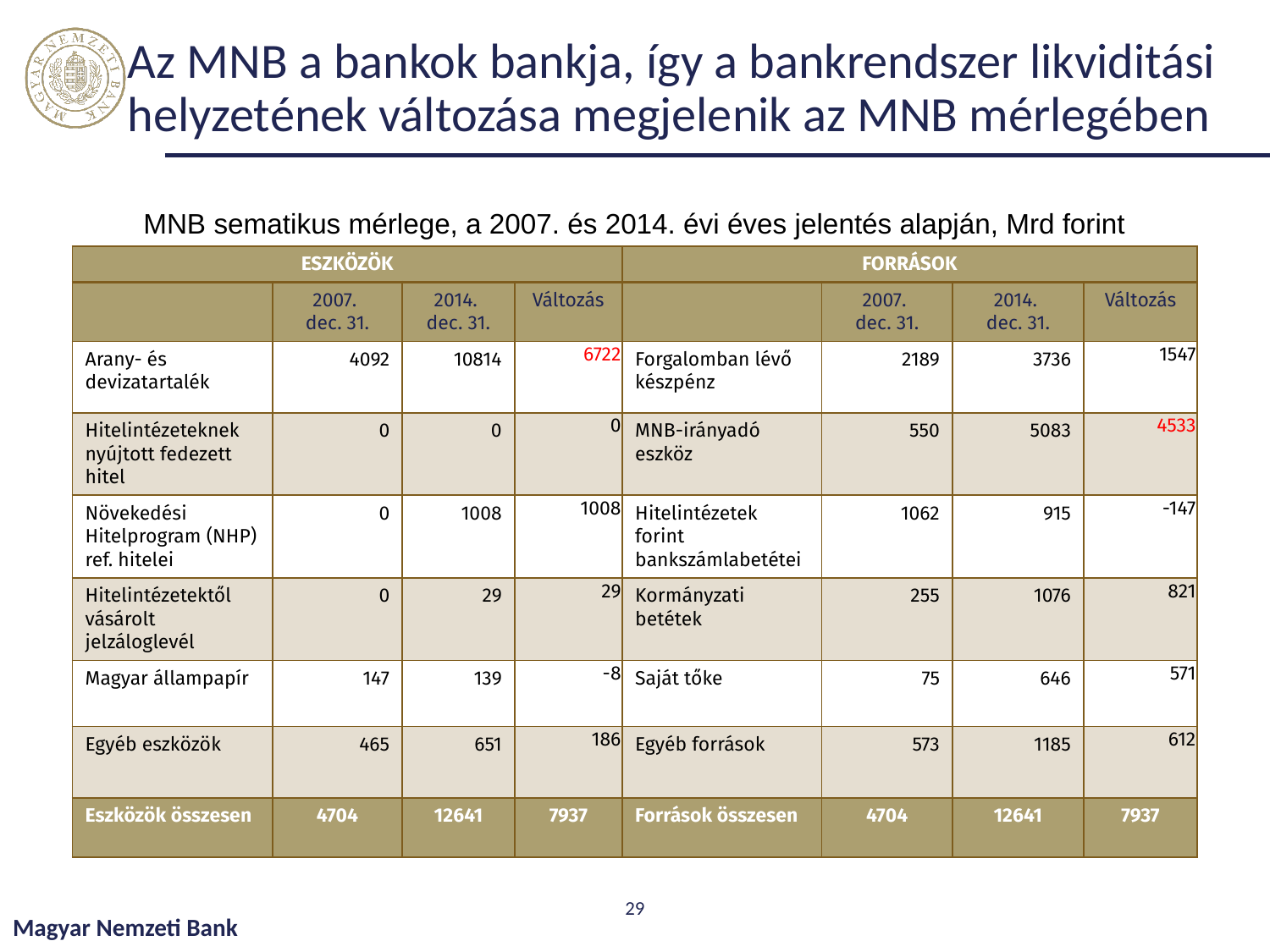

# Az MNB a bankok bankja, így a bankrendszer likviditási helyzetének változása megjelenik az MNB mérlegében
MNB sematikus mérlege, a 2007. és 2014. évi éves jelentés alapján, Mrd forint
| ESZKÖZÖK |  |  |  | FORRÁSOK |  |  |  |
| --- | --- | --- | --- | --- | --- | --- | --- |
|  | 2007. dec. 31. | 2014. dec. 31. | Változás |  | 2007. dec. 31. | 2014. dec. 31. | Változás |
| Arany- és devizatartalék | 4092 | 10814 | 6722 | Forgalomban lévő készpénz | 2189 | 3736 | 1547 |
| Hitelintézeteknek nyújtott fedezett hitel | 0 | 0 | 0 | MNB-irányadó eszköz | 550 | 5083 | 4533 |
| Növekedési Hitelprogram (NHP) ref. hitelei | 0 | 1008 | 1008 | Hitelintézetek forint bankszámlabetétei | 1062 | 915 | -147 |
| Hitelintézetektől vásárolt jelzáloglevél | 0 | 29 | 29 | Kormányzati betétek | 255 | 1076 | 821 |
| Magyar állampapír | 147 | 139 | -8 | Saját tőke | 75 | 646 | 571 |
| Egyéb eszközök | 465 | 651 | 186 | Egyéb források | 573 | 1185 | 612 |
| Eszközök összesen | 4704 | 12641 | 7937 | Források összesen | 4704 | 12641 | 7937 |
29
Magyar Nemzeti Bank